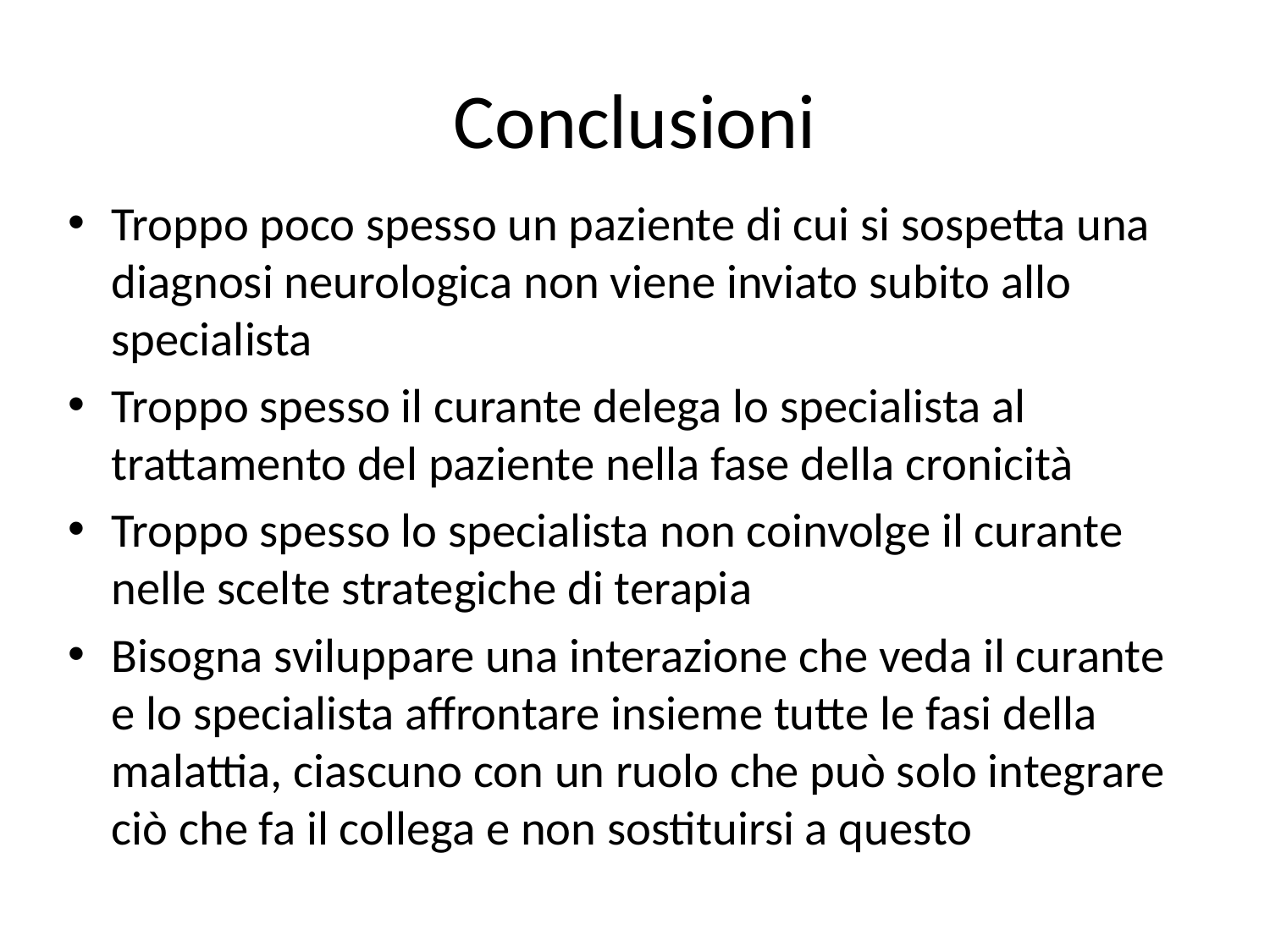

# Conclusioni
Troppo poco spesso un paziente di cui si sospetta una diagnosi neurologica non viene inviato subito allo specialista
Troppo spesso il curante delega lo specialista al trattamento del paziente nella fase della cronicità
Troppo spesso lo specialista non coinvolge il curante nelle scelte strategiche di terapia
Bisogna sviluppare una interazione che veda il curante e lo specialista affrontare insieme tutte le fasi della malattia, ciascuno con un ruolo che può solo integrare ciò che fa il collega e non sostituirsi a questo